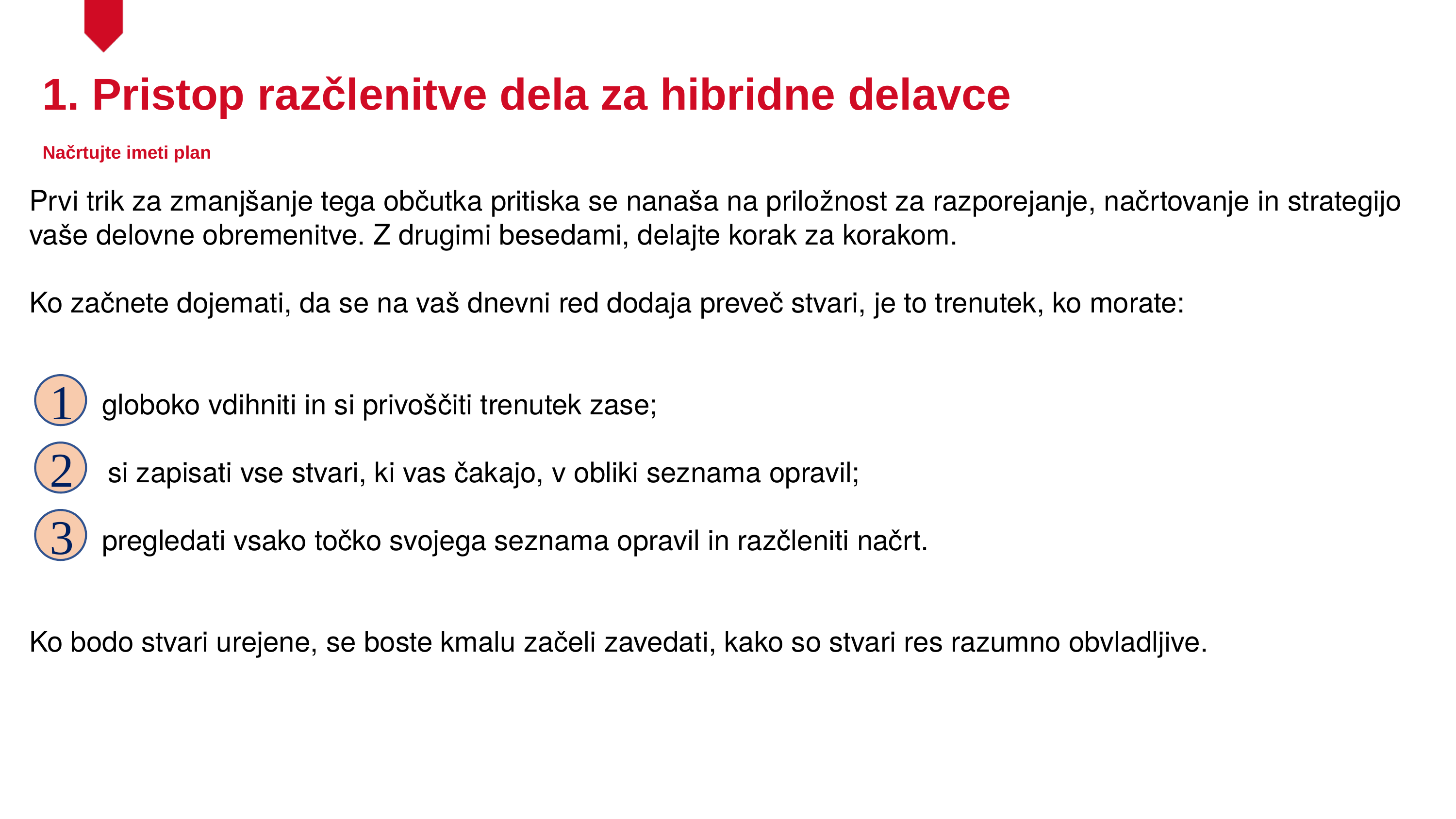

1. Pristop razčlenitve dela za hibridne delavce

Načrtujte imeti plan
Prvi trik za zmanjšanje tega občutka pritiska se nanaša na priložnost za razporejanje, načrtovanje in strategijo vaše delovne obremenitve. Z drugimi besedami, delajte korak za korakom.

Ko začnete dojemati, da se na vaš dnevni red dodaja preveč stvari, je to trenutek, ko morate:

	globoko vdihniti in si privoščiti trenutek zase;

          si zapisati vse stvari, ki vas čakajo, v obliki seznama opravil;

	pregledati vsako točko svojega seznama opravil in razčleniti načrt.

Ko bodo stvari urejene, se boste kmalu začeli zavedati, kako so stvari res razumno obvladljive.

1
2
3